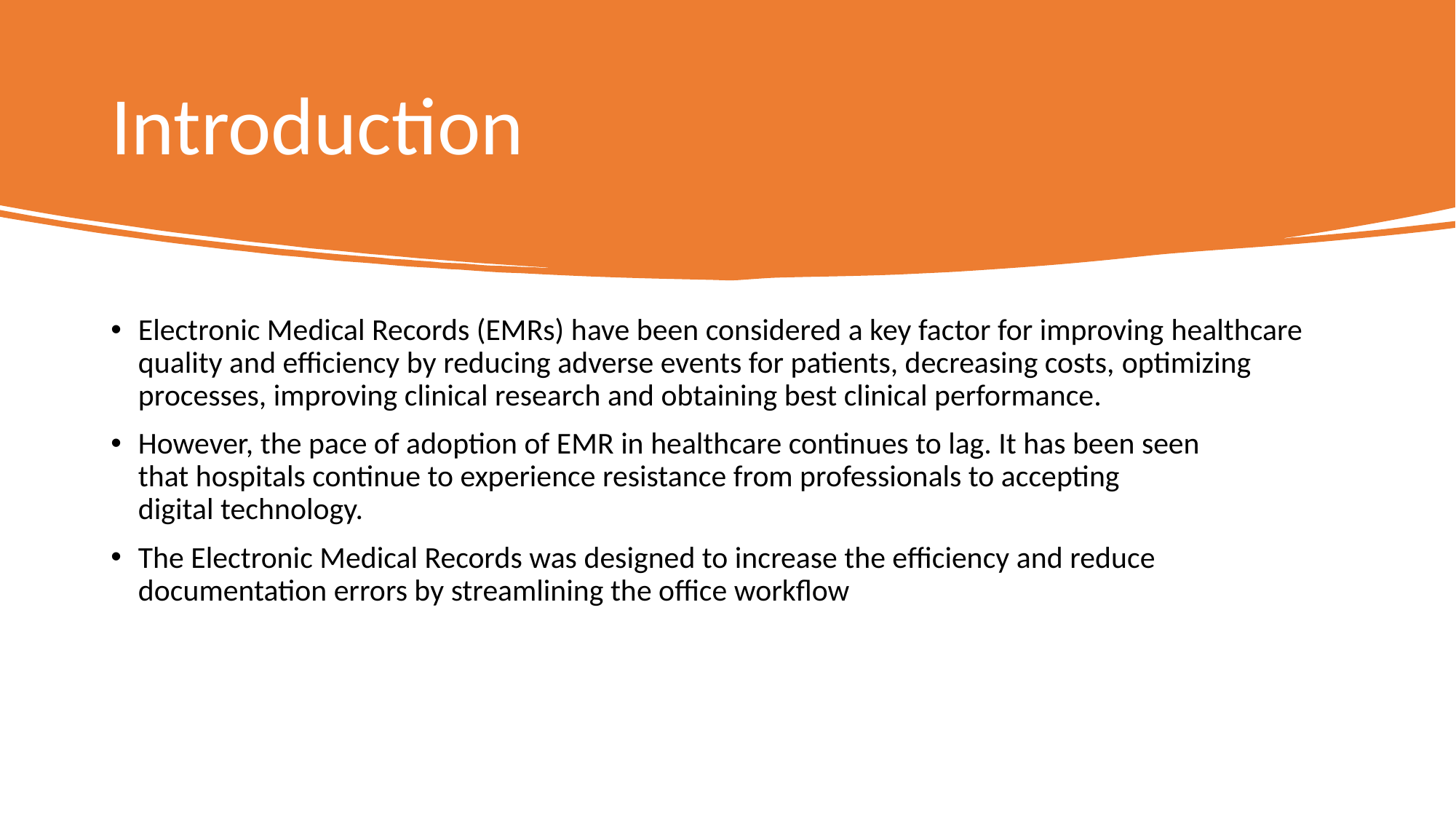

# Introduction
Electronic Medical Records (EMRs) have been considered a key factor for improving healthcare quality and efficiency by reducing adverse events for patients, decreasing costs, optimizing processes, improving clinical research and obtaining best clinical performance.
However, the pace of adoption of EMR in healthcare continues to lag. It has been seen that hospitals continue to experience resistance from professionals to accepting digital technology.
The Electronic Medical Records was designed to increase the efficiency and reduce documentation errors by streamlining the office workflow